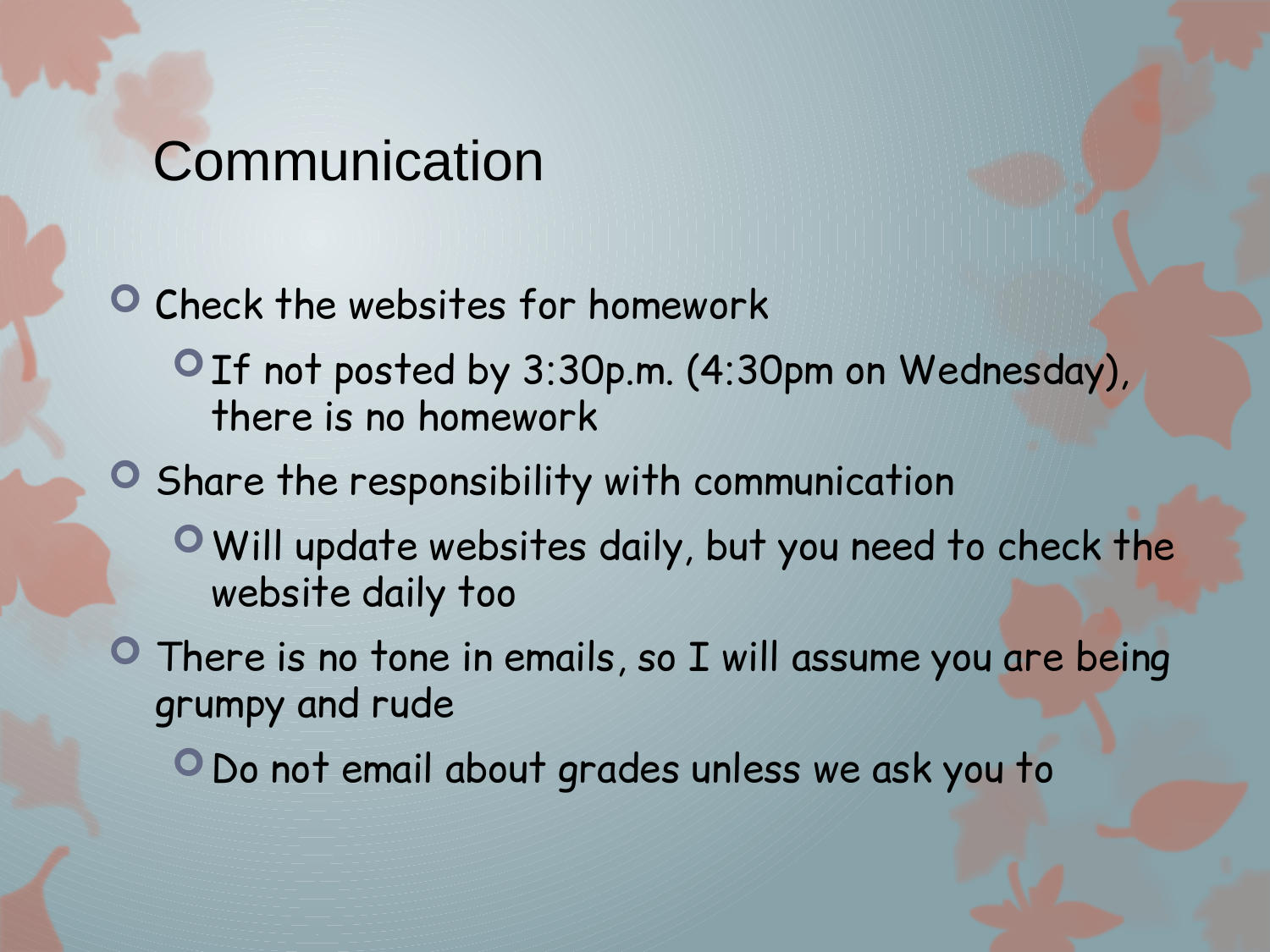

# Communication
Check the websites for homework
If not posted by 3:30p.m. (4:30pm on Wednesday), there is no homework
Share the responsibility with communication
Will update websites daily, but you need to check the website daily too
There is no tone in emails, so I will assume you are being grumpy and rude
Do not email about grades unless we ask you to